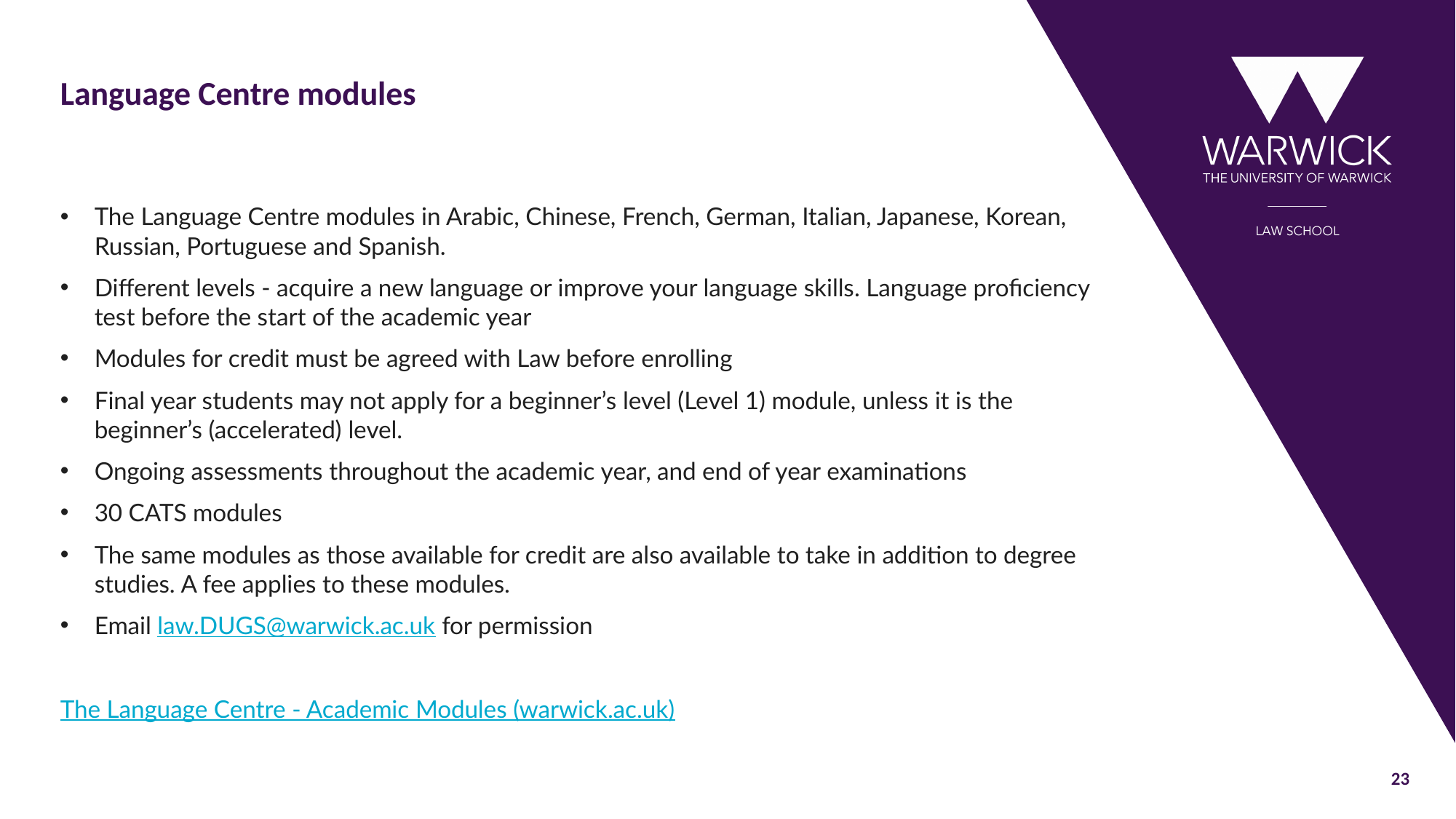

# Language Centre modules

The Language Centre modules in Arabic, Chinese, French, German, Italian, Japanese, Korean, Russian, Portuguese and Spanish.
Different levels - acquire a new language or improve your language skills. Language proficiency test before the start of the academic year
Modules for credit must be agreed with Law before enrolling
Final year students may not apply for a beginner’s level (Level 1) module, unless it is the beginner’s (accelerated) level.
Ongoing assessments throughout the academic year, and end of year examinations
30 CATS modules
The same modules as those available for credit are also available to take in addition to degree studies. A fee applies to these modules.
Email law.DUGS@warwick.ac.uk for permission

The Language Centre - Academic Modules (warwick.ac.uk)

23